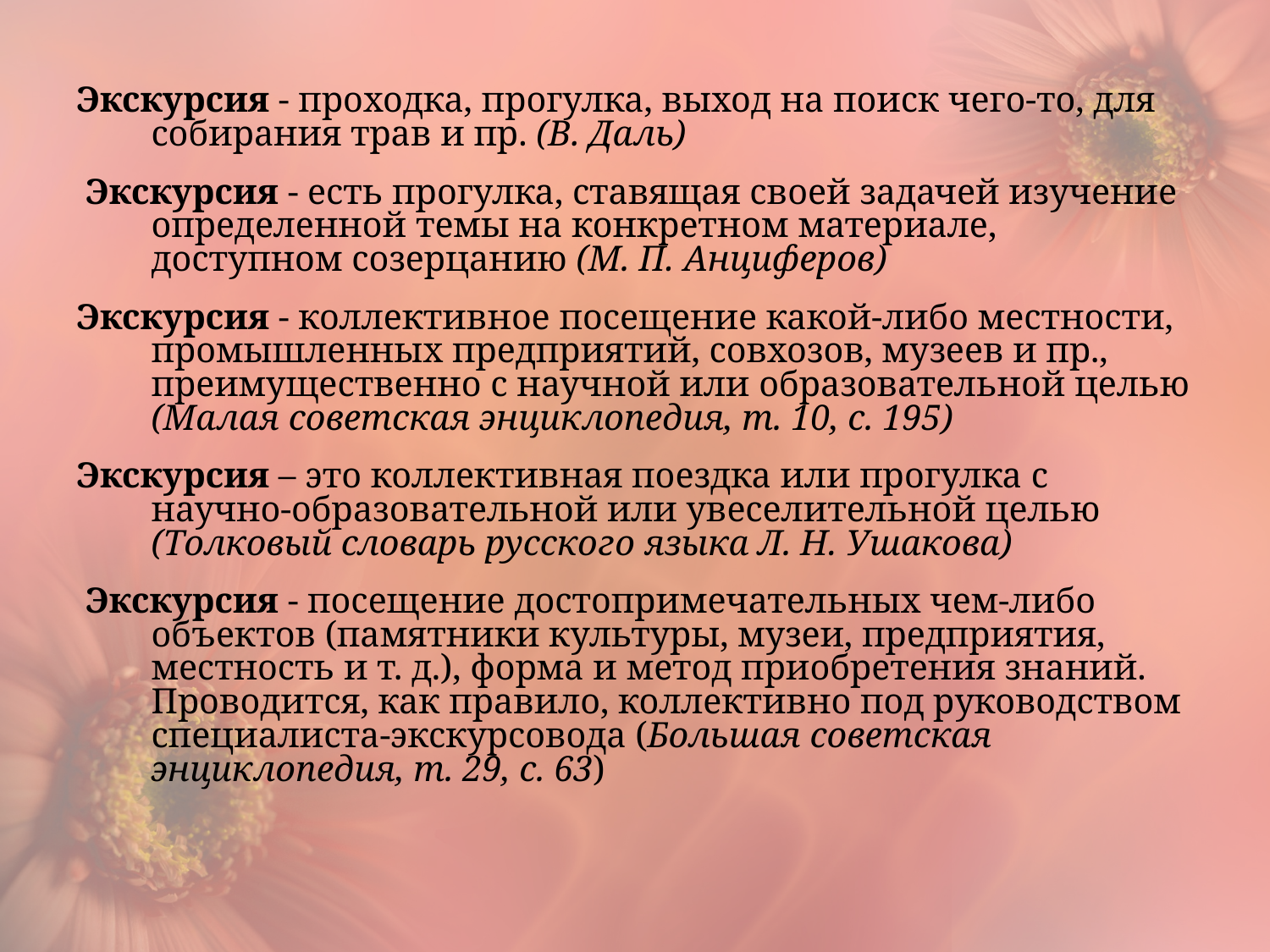

Экскурсия - проходка, прогулка, выход на поиск чего-то, для собирания трав и пр. (В. Даль)
 Экскурсия - есть прогулка, ставящая своей задачей изучение определенной темы на конкретном материале, доступном созерцанию (М. П. Анциферов)
Экскурсия - коллективное посещение какой-либо местности, промышленных предприятий, совхозов, музеев и пр., преимущественно с научной или образовательной целью (Малая советская энциклопедия, т. 10, с. 195)
Экскурсия – это коллективная поездка или прогулка с научно-образовательной или увеселительной целью (Толковый словарь русского языка Л. Н. Ушакова)
 Экскурсия - посещение достопримечательных чем-либо объектов (памятники культуры, музеи, предприятия, местность и т. д.), форма и метод приобретения знаний. Проводится, как правило, коллективно под руководством специалиста-экскурсовода (Большая советская энциклопедия, т. 29, с. 63)